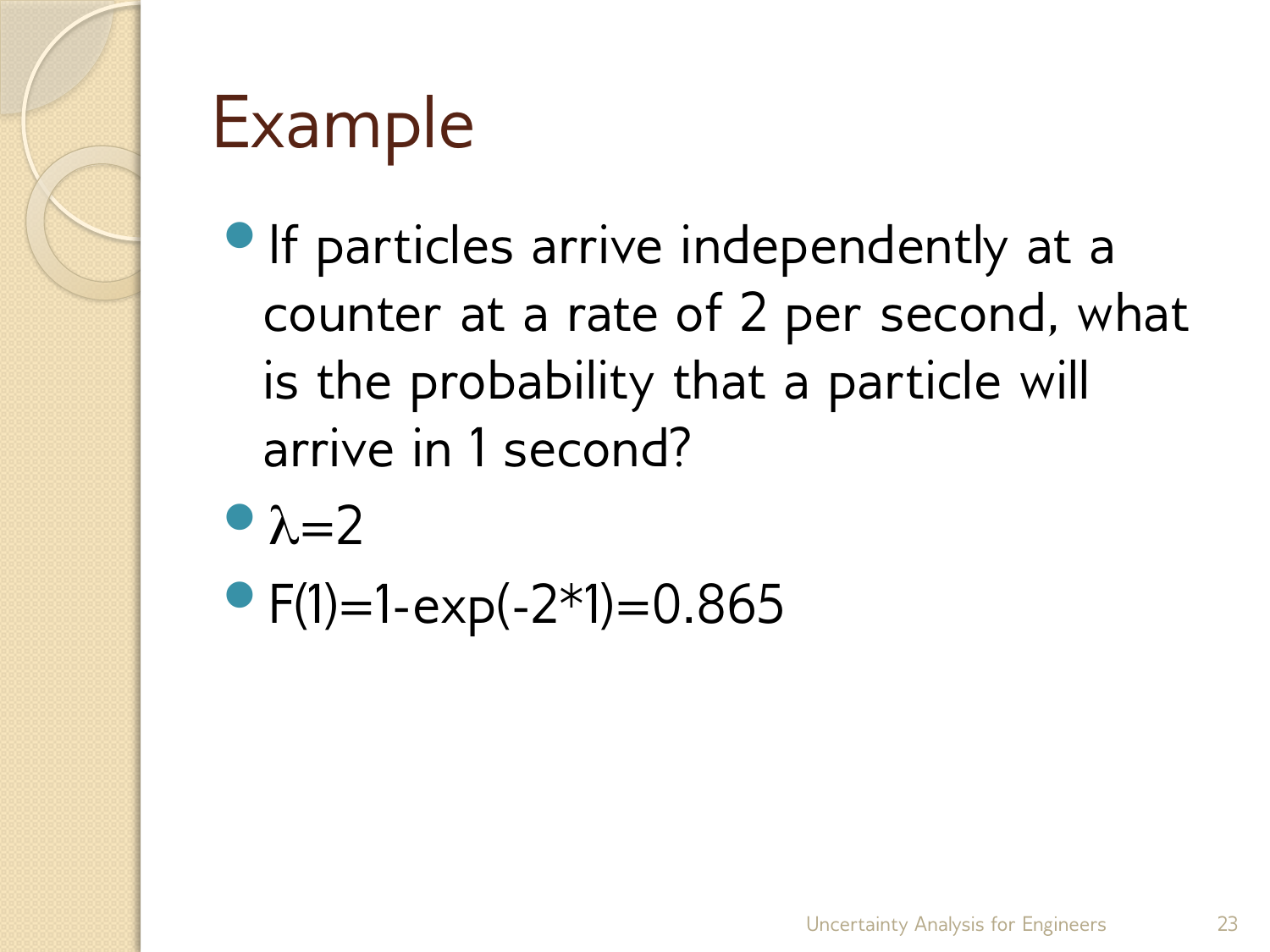

# Example
If particles arrive independently at a counter at a rate of 2 per second, what is the probability that a particle will arrive in 1 second?
λ=2
F(1)=1-exp(-2*1)=0.865

Uncertainty Analysis for Engineers
23